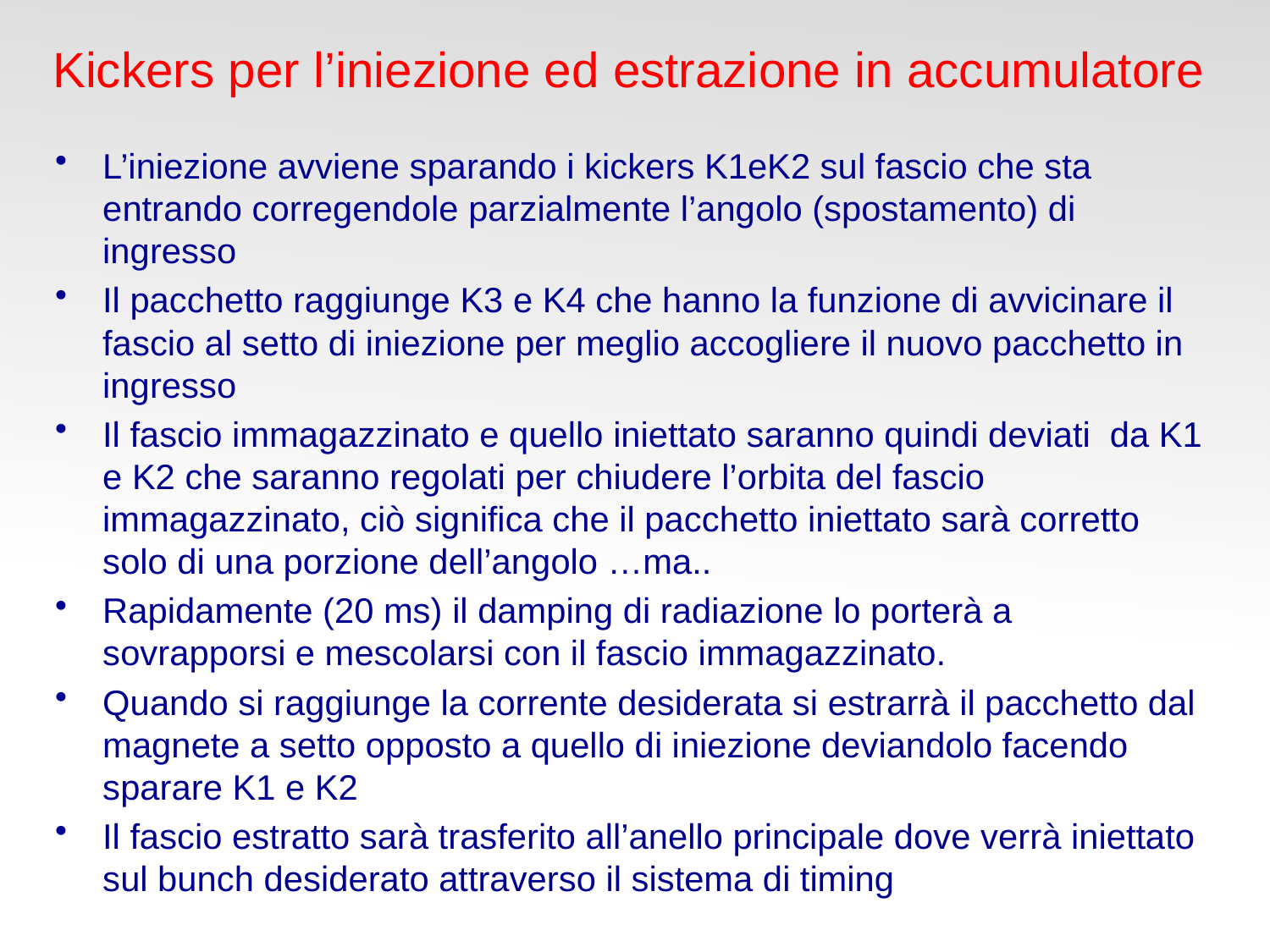

Kickers per l’iniezione ed estrazione in accumulatore
L’iniezione avviene sparando i kickers K1eK2 sul fascio che sta entrando corregendole parzialmente l’angolo (spostamento) di ingresso
Il pacchetto raggiunge K3 e K4 che hanno la funzione di avvicinare il fascio al setto di iniezione per meglio accogliere il nuovo pacchetto in ingresso
Il fascio immagazzinato e quello iniettato saranno quindi deviati  da K1 e K2 che saranno regolati per chiudere l’orbita del fascio immagazzinato, ciò significa che il pacchetto iniettato sarà corretto solo di una porzione dell’angolo …ma..
Rapidamente (20 ms) il damping di radiazione lo porterà a sovrapporsi e mescolarsi con il fascio immagazzinato.
Quando si raggiunge la corrente desiderata si estrarrà il pacchetto dal magnete a setto opposto a quello di iniezione deviandolo facendo sparare K1 e K2
Il fascio estratto sarà trasferito all’anello principale dove verrà iniettato sul bunch desiderato attraverso il sistema di timing